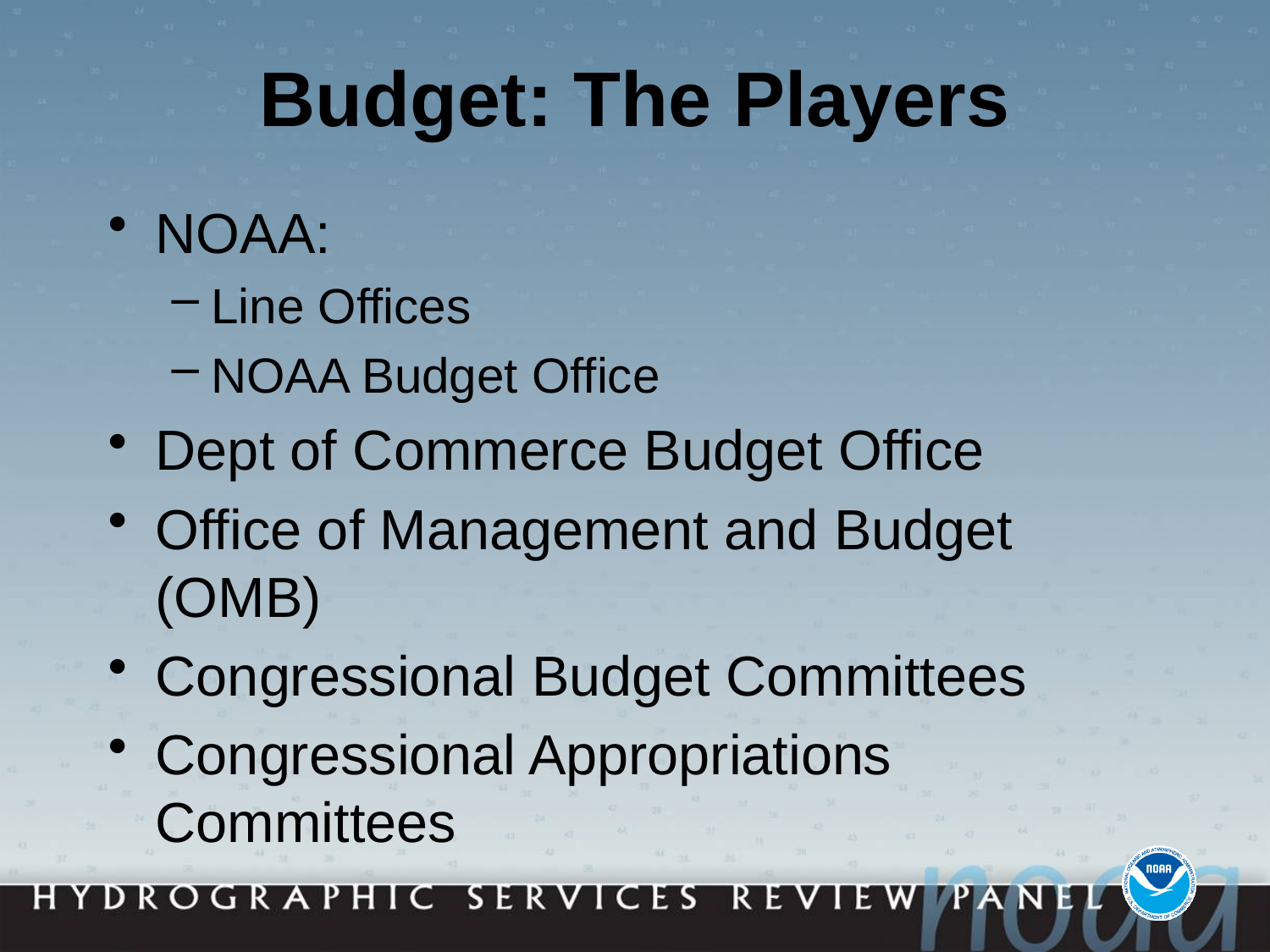

# Budget: The Players
NOAA:
Line Offices
NOAA Budget Office
Dept of Commerce Budget Office
Office of Management and Budget (OMB)
Congressional Budget Committees
Congressional Appropriations Committees